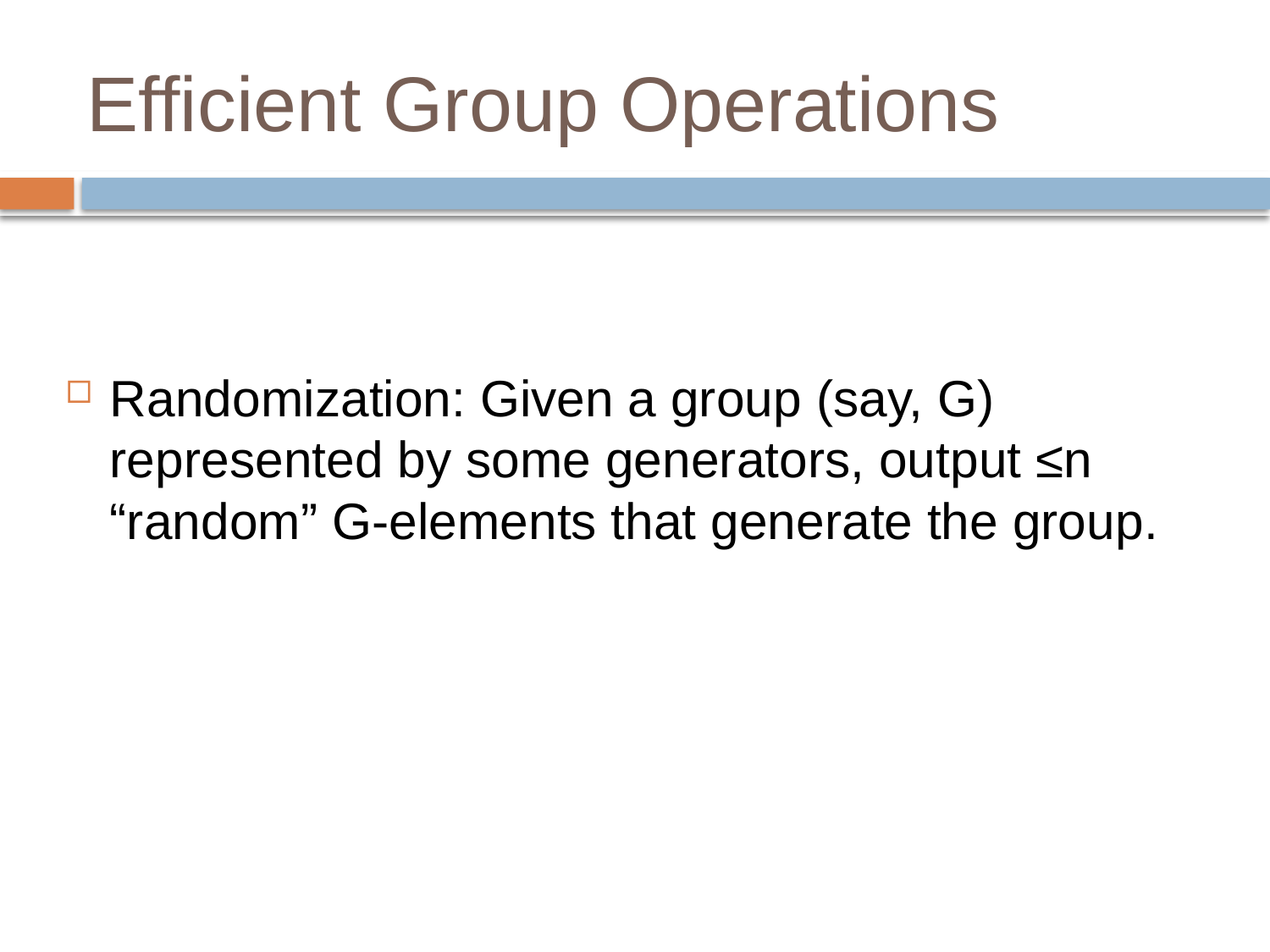

# Efficient Group Operations

Randomization: Given a group (say, G) represented by some generators, output ≤n “random” G-elements that generate the group.